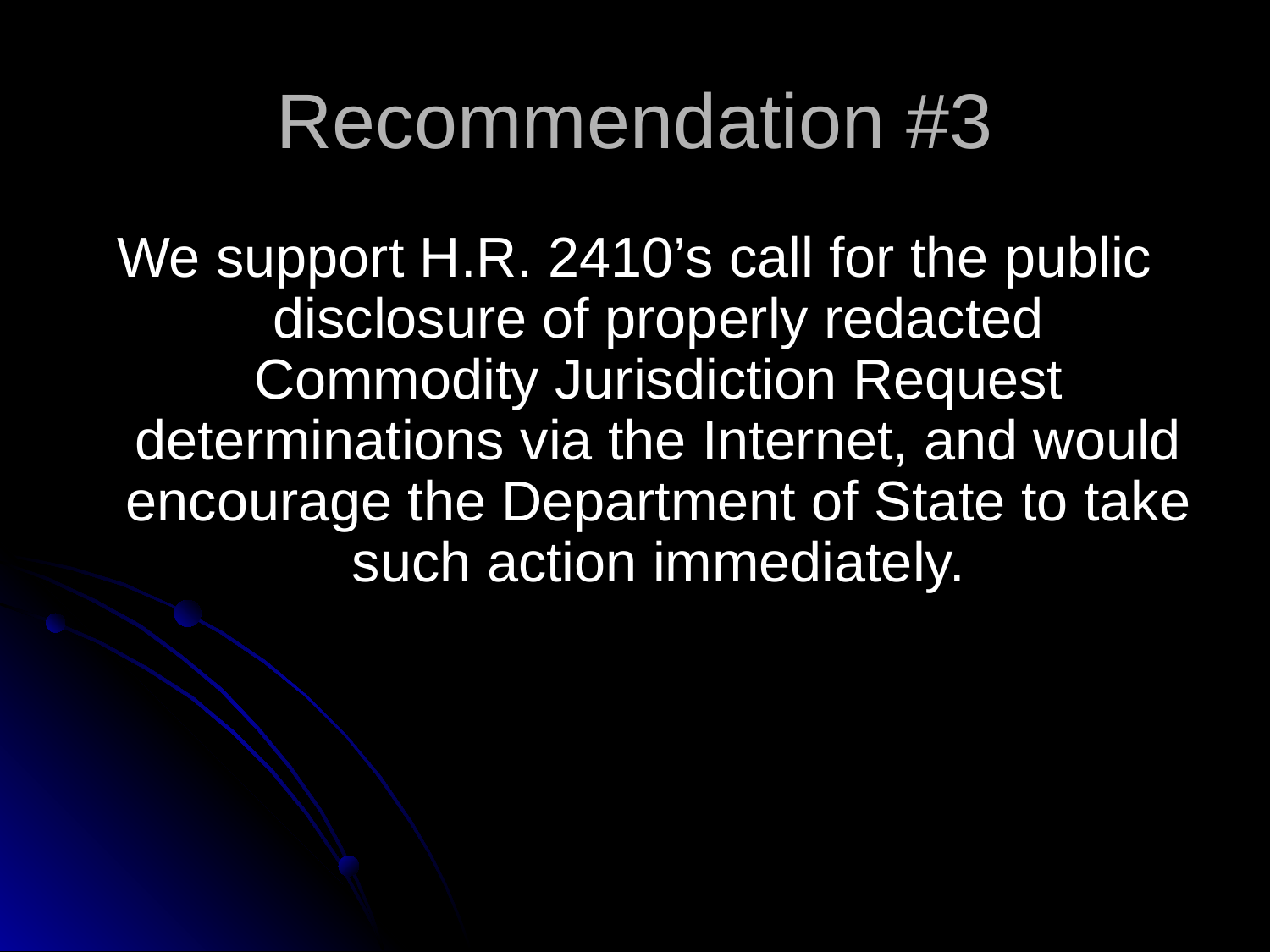

# Recommendation #3
We support H.R. 2410’s call for the public disclosure of properly redacted Commodity Jurisdiction Request determinations via the Internet, and would encourage the Department of State to take such action immediately.